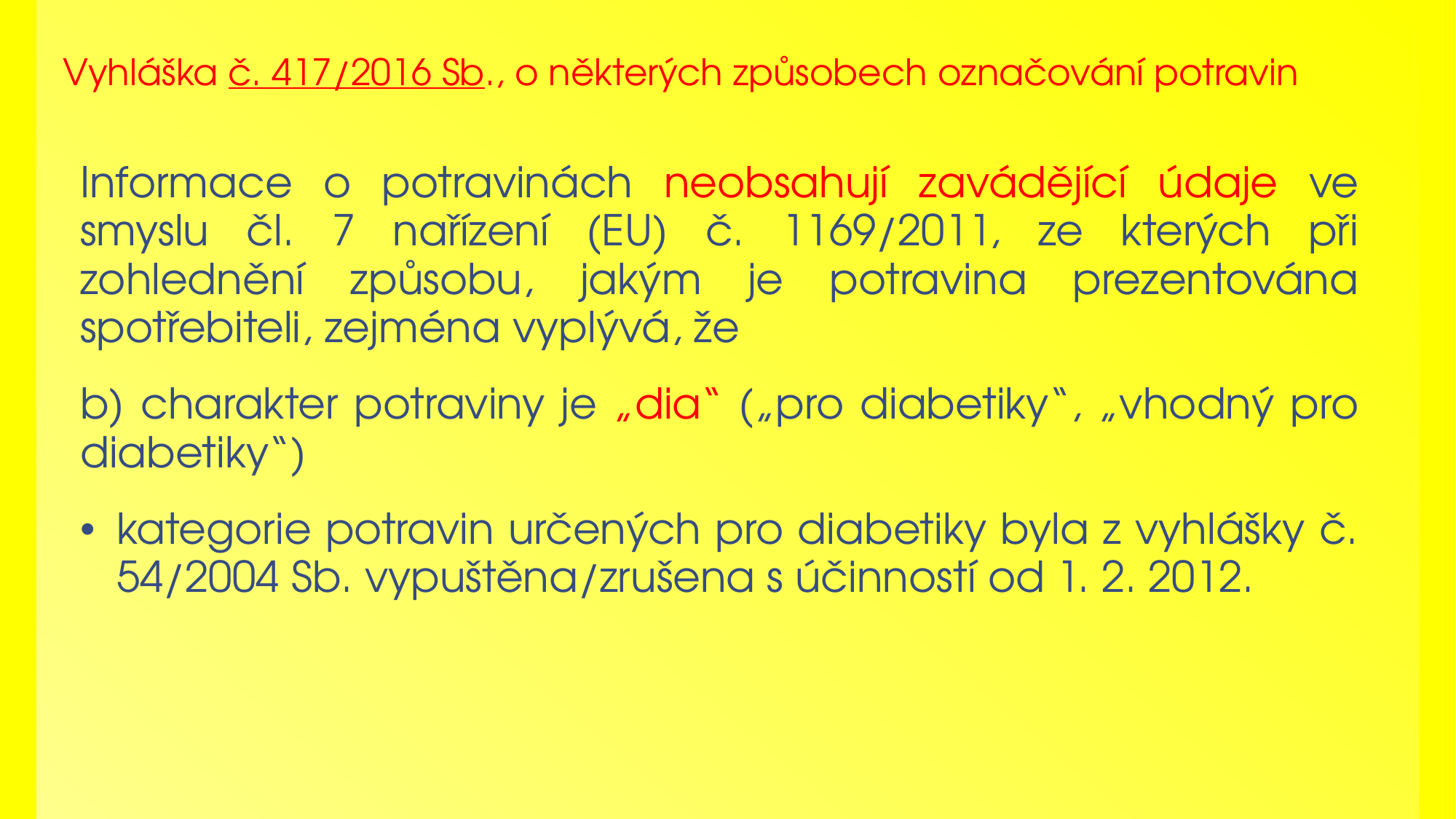

# Vyhláška č. 417/2016 Sb., o některých způsobech označování potravin
Informace o potravinách neobsahují zavádějící údaje ve smyslu čl. 7 nařízení (EU) č. 1169/2011, ze kterých při zohlednění způsobu, jakým je potravina prezentována spotřebiteli, zejména vyplývá, že
b) charakter potraviny je „dia“ („pro diabetiky“, „vhodný pro diabetiky“)
kategorie potravin určených pro diabetiky byla z vyhlášky č. 54/2004 Sb. vypuštěna/zrušena s účinností od 1. 2. 2012.